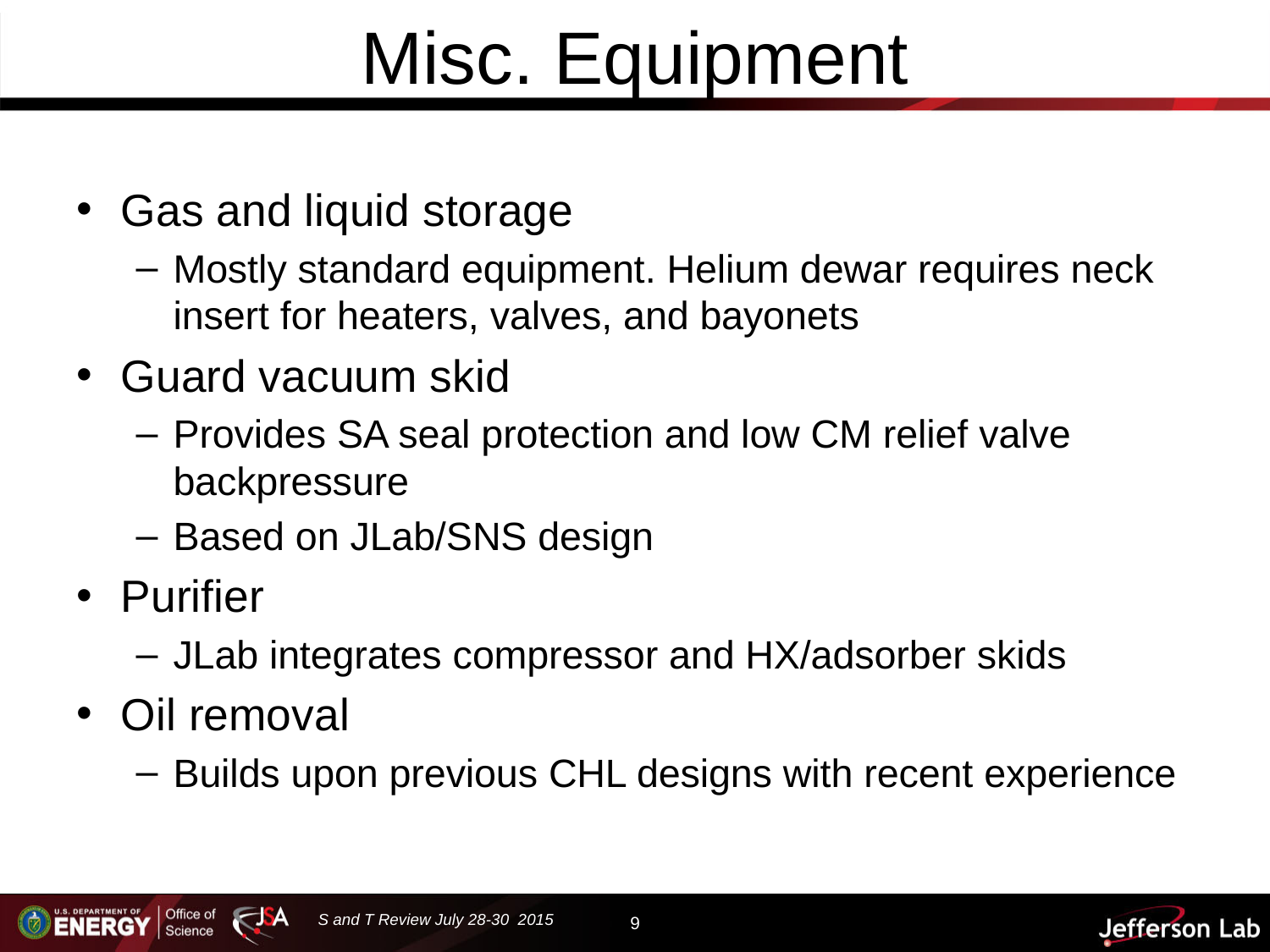

# Misc. Equipment
Gas and liquid storage
Mostly standard equipment. Helium dewar requires neck insert for heaters, valves, and bayonets
Guard vacuum skid
Provides SA seal protection and low CM relief valve backpressure
Based on JLab/SNS design
Purifier
JLab integrates compressor and HX/adsorber skids
Oil removal
Builds upon previous CHL designs with recent experience

S and T Review July 28-30  2015
9